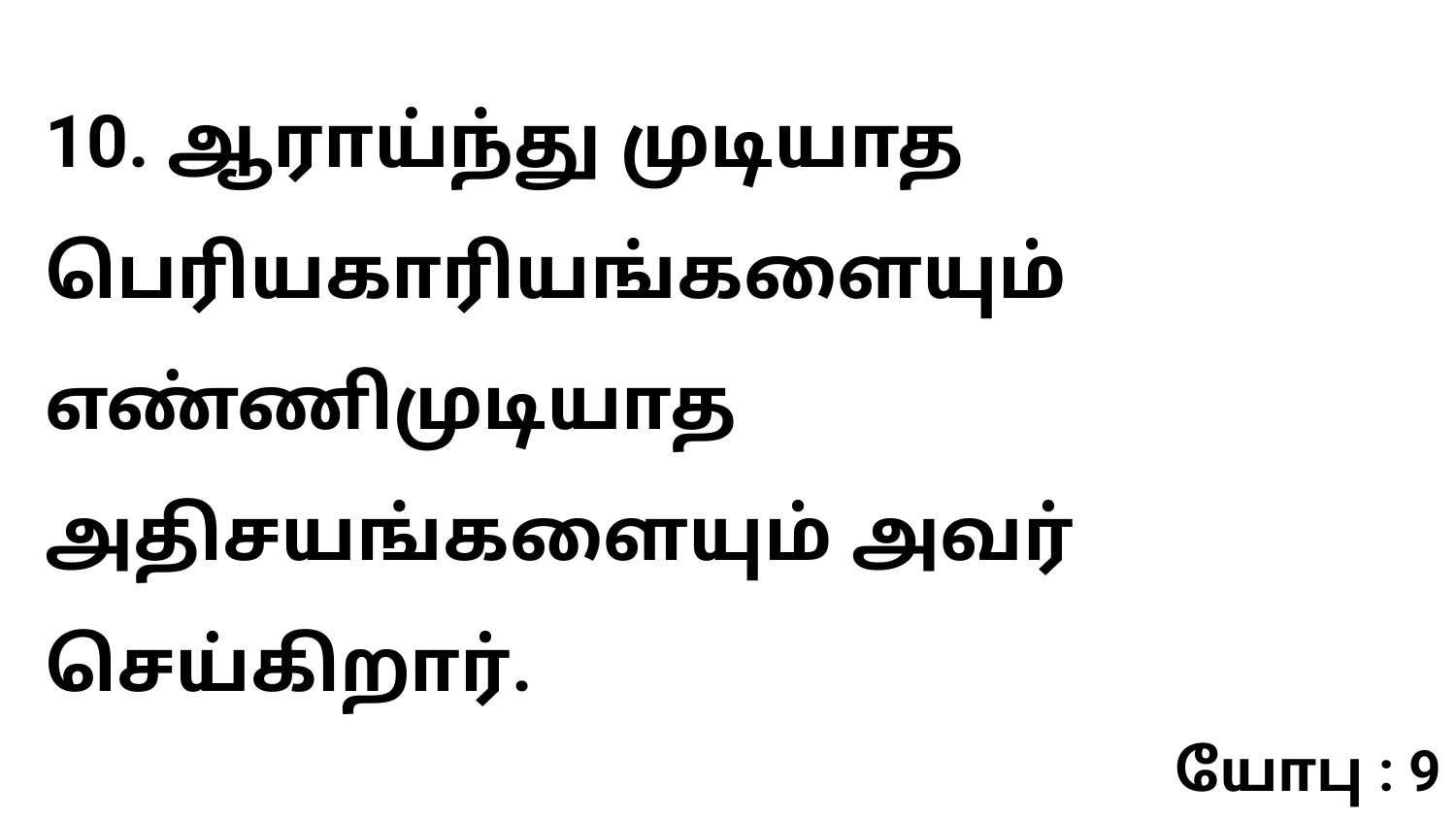

10. ஆராய்ந்து முடியாத பெரியகாரியங்களையும் எண்ணிமுடியாத அதிசயங்களையும் அவர் செய்கிறார்.
யோபு : 9